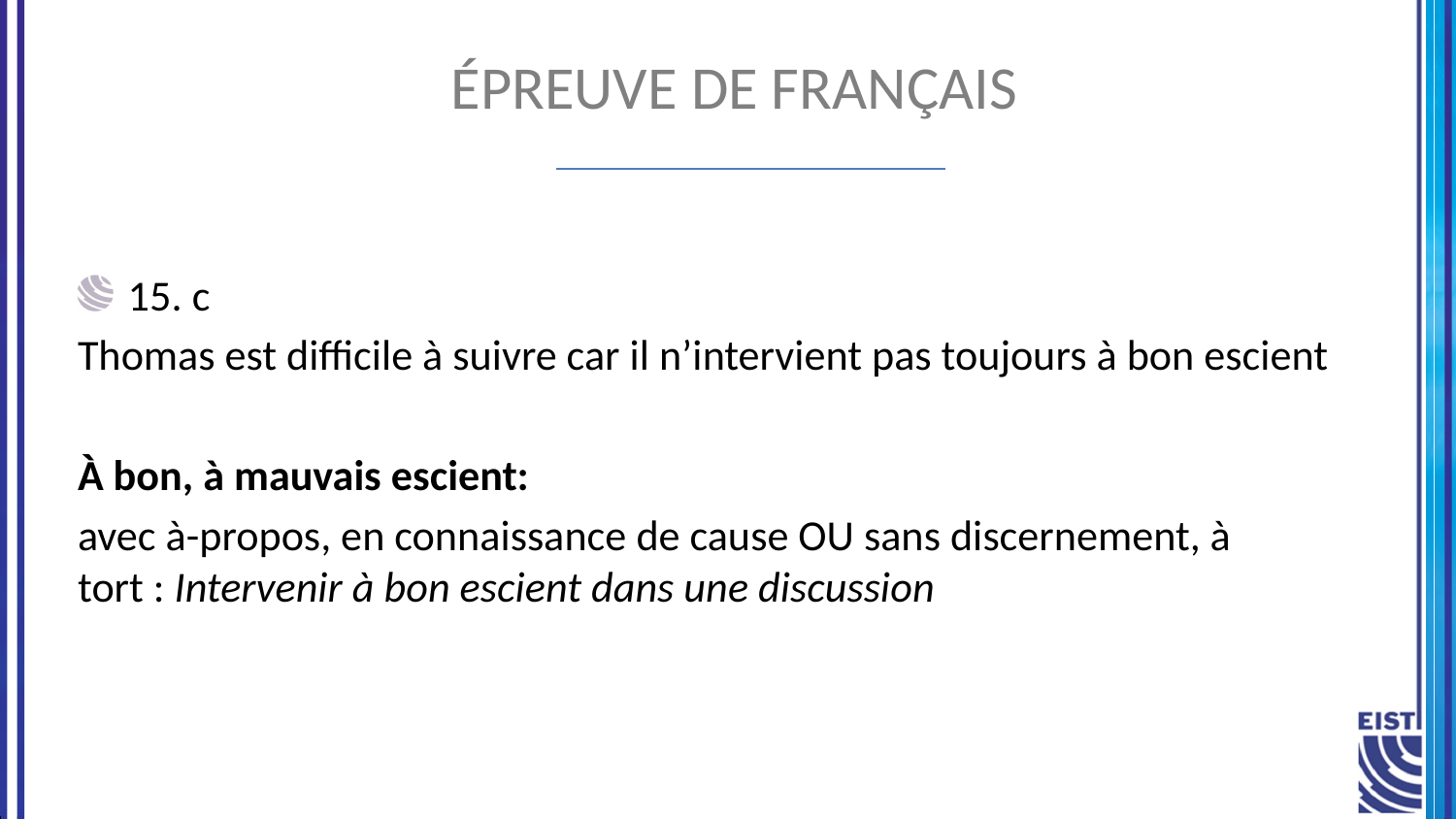

# Épreuve de français
15. c
Thomas est difficile à suivre car il n’intervient pas toujours à bon escient

À bon, à mauvais escient:
avec à-propos, en connaissance de cause OU sans discernement, à tort : Intervenir à bon escient dans une discussion